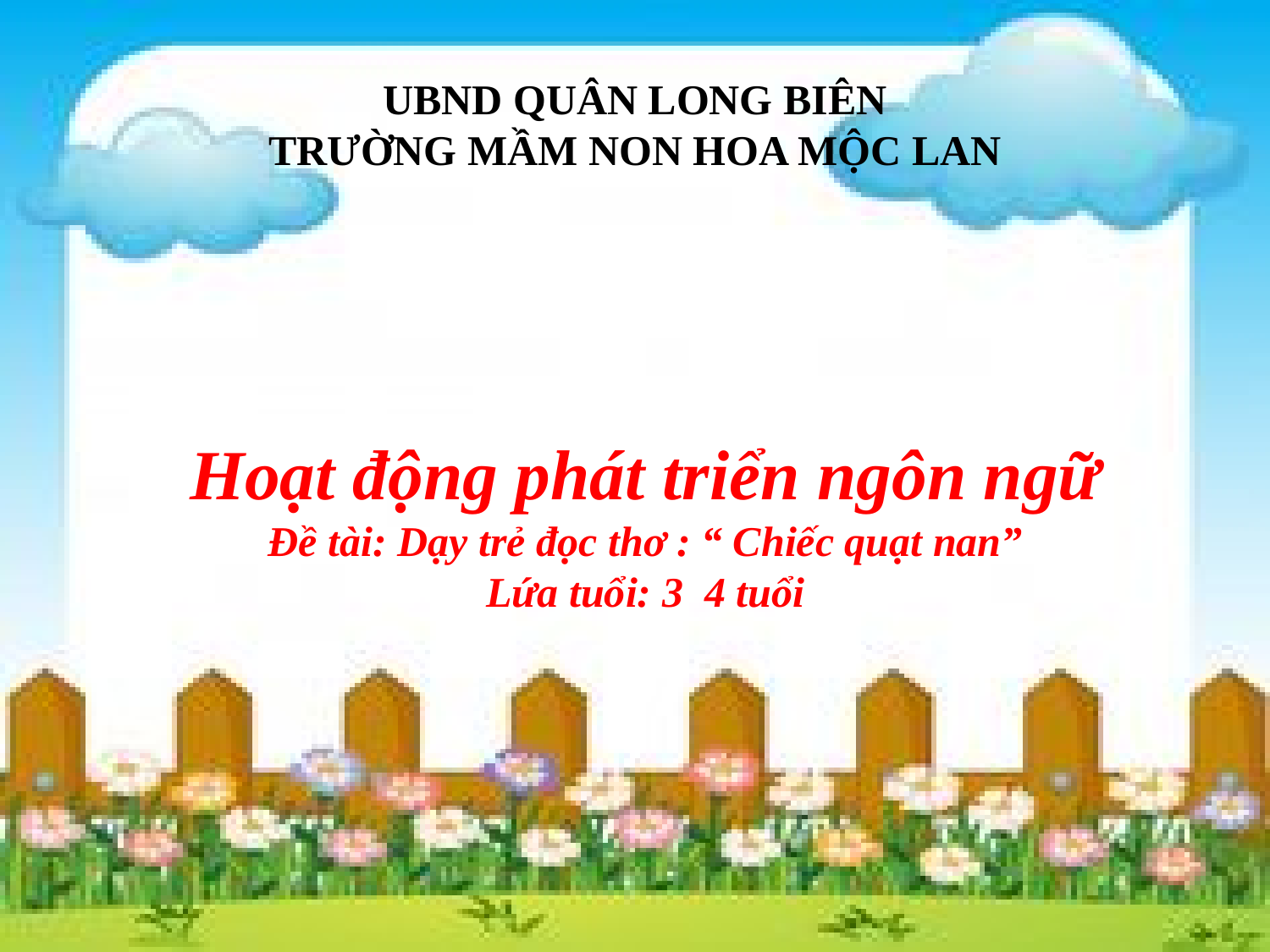

UBND QUÂN LONG BIÊN
TRƯỜNG MẦM NON HOA MỘC LAN
Hoạt động phát triển ngôn ngữ
Đề tài: Dạy trẻ đọc thơ : “ Chiếc quạt nan”
Lứa tuổi: 3  4 tuổi